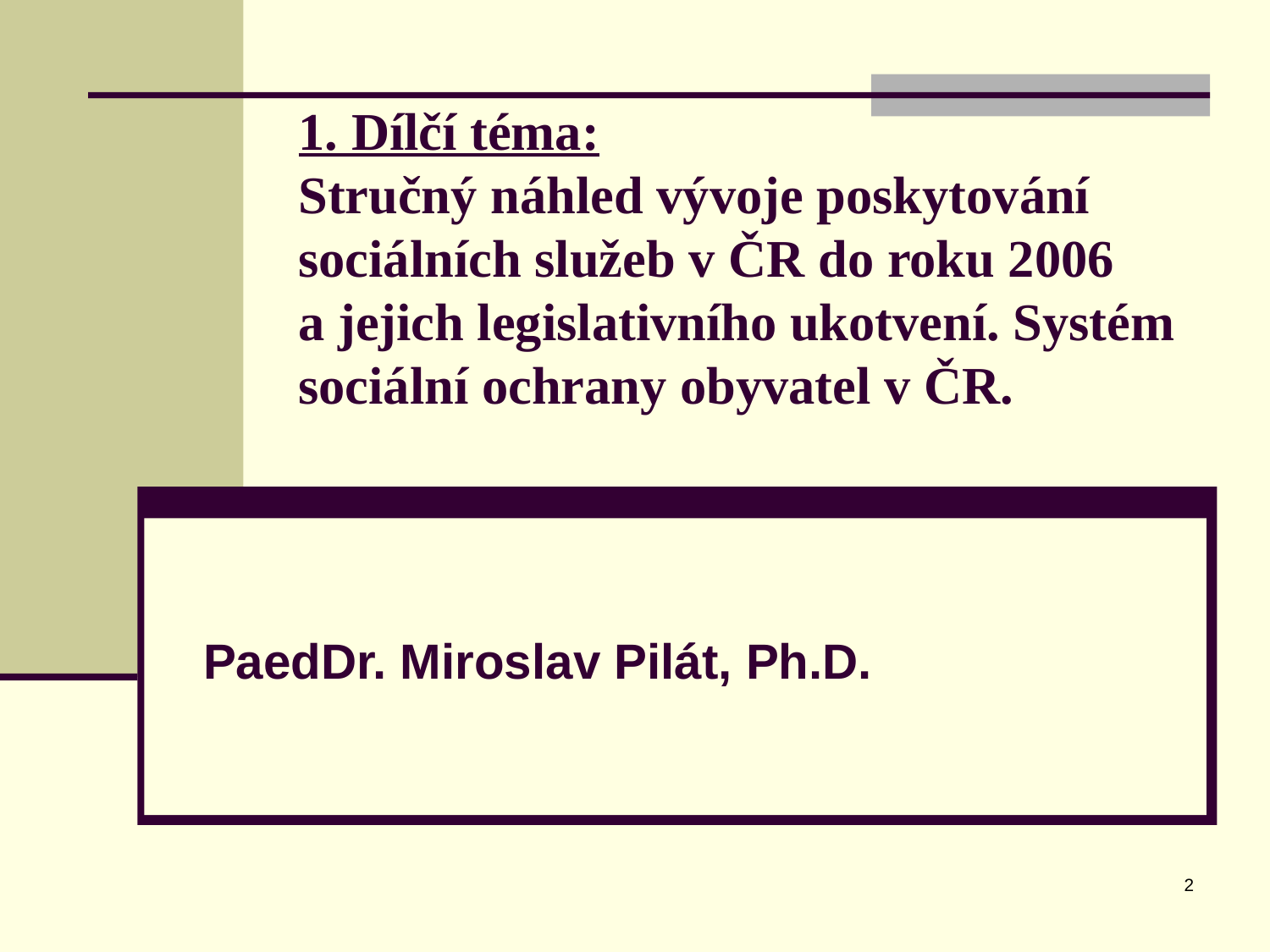

# 1. Dílčí téma: Stručný náhled vývoje poskytování sociálních služeb v ČR do roku 2006 a jejich legislativního ukotvení. Systém sociální ochrany obyvatel v ČR.
PaedDr. Miroslav Pilát, Ph.D.
2